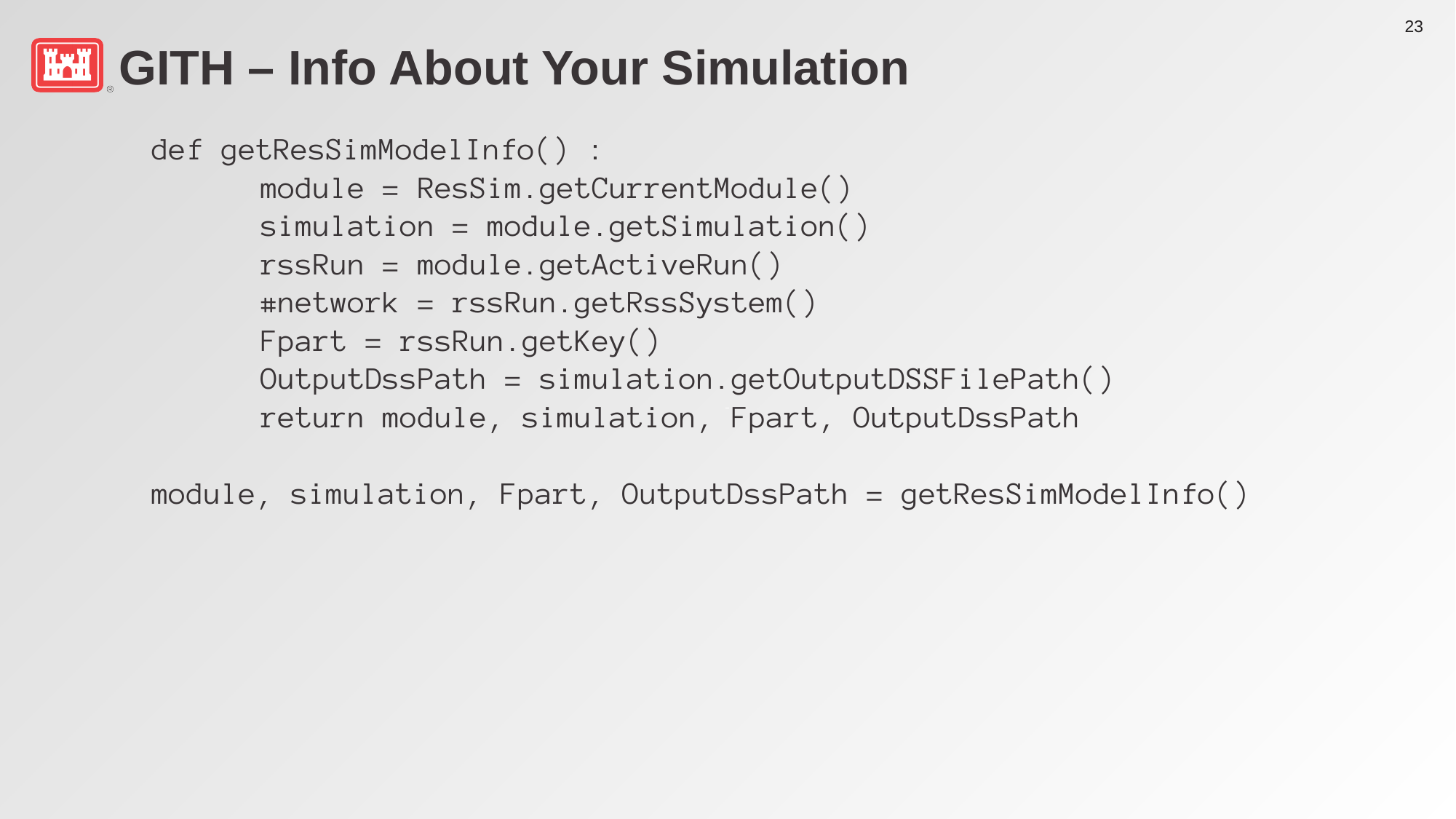

# GITH – Info About Your Simulation
	def getResSimModelInfo() :
		module = ResSim.getCurrentModule()
		simulation = module.getSimulation()
		rssRun = module.getActiveRun()
		#network = rssRun.getRssSystem()
		Fpart = rssRun.getKey()
		OutputDssPath = simulation.getOutputDSSFilePath()
		return module, simulation, Fpart, OutputDssPath

	module, simulation, Fpart, OutputDssPath = getResSimModelInfo()